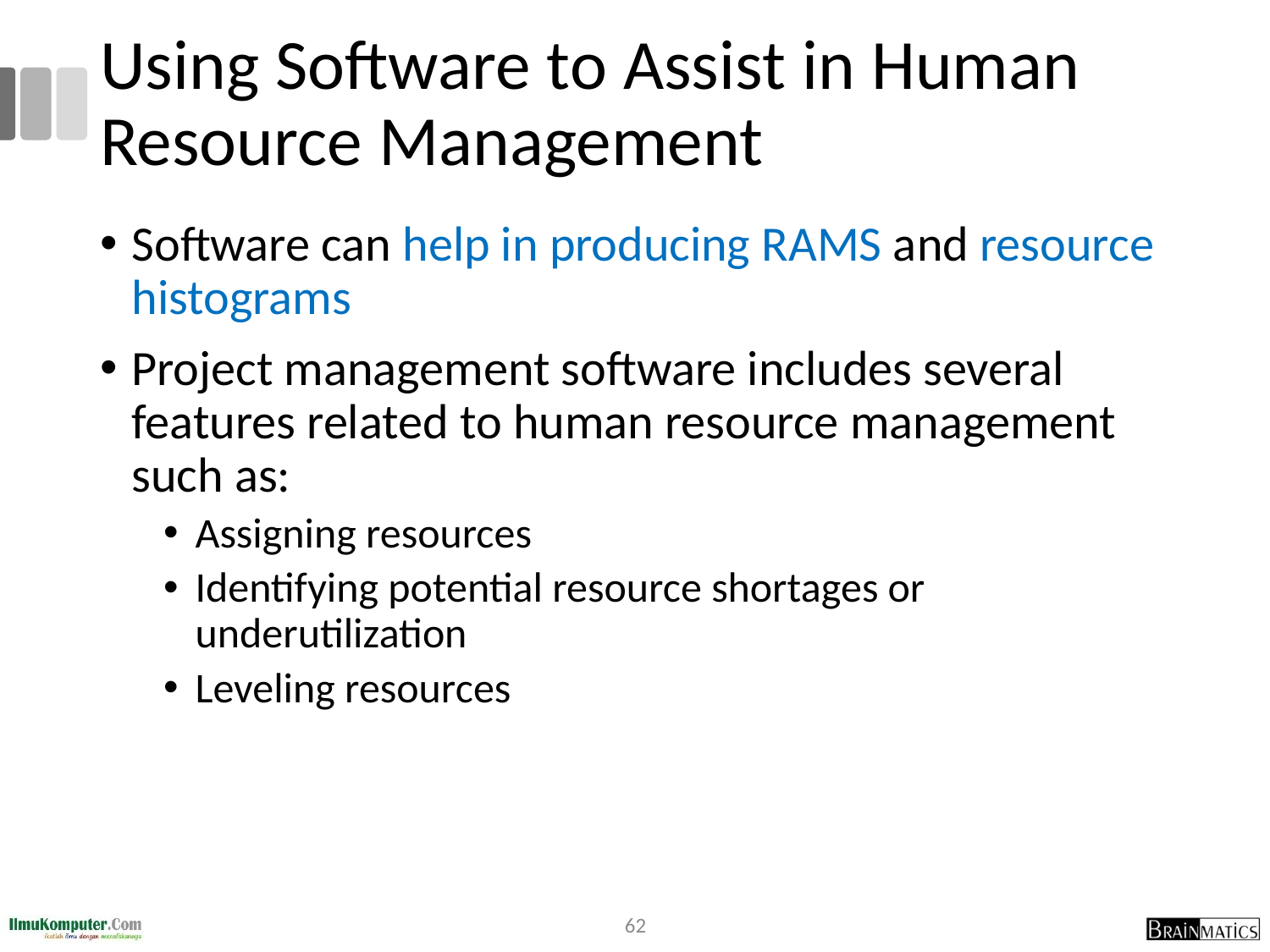

# Using Software to Assist in Human Resource Management
Software can help in producing RAMS and resource histograms
Project management software includes several features related to human resource management such as:
Assigning resources
Identifying potential resource shortages or underutilization
Leveling resources

62